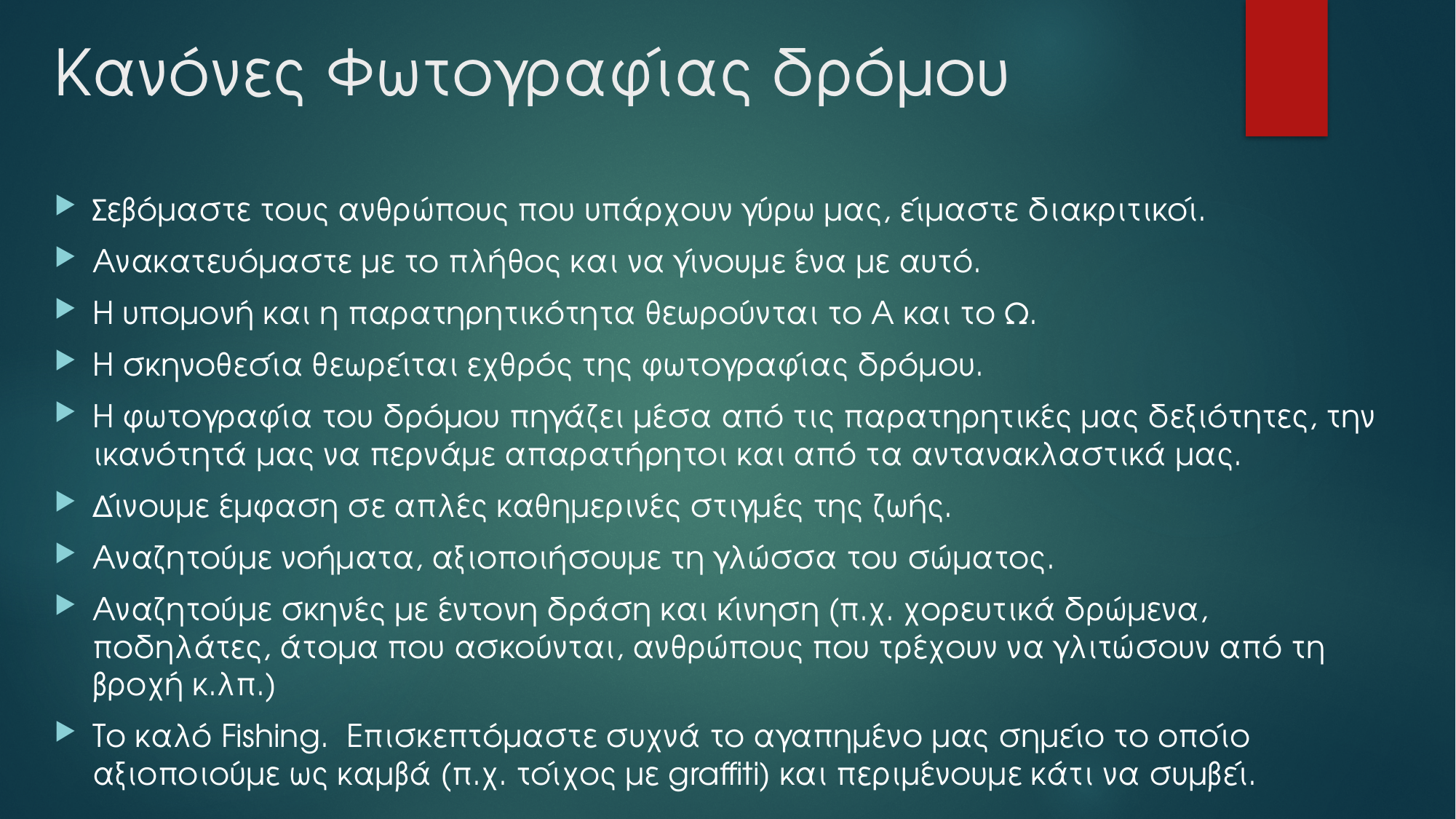

# Κανόνες Φωτογραφίας δρόμου

Σεβόμαστε τους ανθρώπους που υπάρχουν γύρω μας, είμαστε διακριτικοί.
Ανακατευόμαστε με το πλήθος και να γίνουμε ένα με αυτό.
Η υπομονή και η παρατηρητικότητα θεωρούνται το Α και το Ω.
Η σκηνοθεσία θεωρείται εχθρός της φωτογραφίας δρόμου.
Η φωτογραφία του δρόμου πηγάζει μέσα από τις παρατηρητικές μας δεξιότητες, την ικανότητά μας να περνάμε απαρατήρητοι και από τα αντανακλαστικά μας.
Δίνουμε έμφαση σε απλές καθημερινές στιγμές της ζωής.
Αναζητούμε νοήματα, αξιοποιήσουμε τη γλώσσα του σώματος.
Αναζητούμε σκηνές με έντονη δράση και κίνηση (π.χ. χορευτικά δρώμενα, ποδηλάτες, άτομα που ασκούνται, ανθρώπους που τρέχουν να γλιτώσουν από τη βροχή κ.λπ.)
Το καλό Fishing.  Επισκεπτόμαστε συχνά το αγαπημένο μας σημείο το οποίο αξιοποιούμε ως καμβά (π.χ. τοίχος με graffiti) και περιμένουμε κάτι να συμβεί.